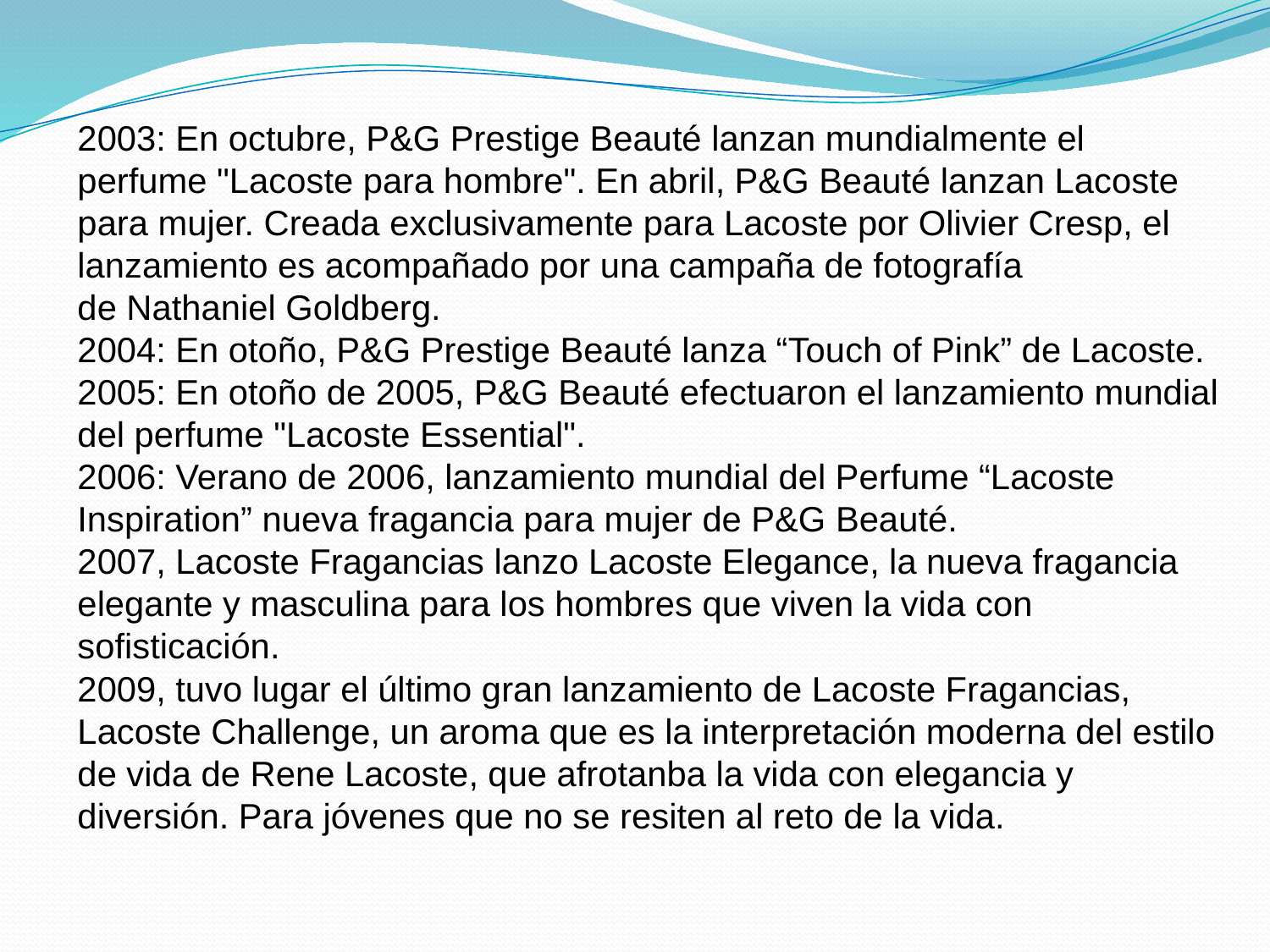

2003: En octubre, P&G Prestige Beauté lanzan mundialmente el perfume "Lacoste para hombre". En abril, P&G Beauté lanzan Lacoste para mujer. Creada exclusivamente para Lacoste por Olivier Cresp, el lanzamiento es acompañado por una campaña de fotografía de Nathaniel Goldberg.
2004: En otoño, P&G Prestige Beauté lanza “Touch of Pink” de Lacoste.
2005: En otoño de 2005, P&G Beauté efectuaron el lanzamiento mundial del perfume "Lacoste Essential".
2006: Verano de 2006, lanzamiento mundial del Perfume “Lacoste Inspiration” nueva fragancia para mujer de P&G Beauté.
2007, Lacoste Fragancias lanzo Lacoste Elegance, la nueva fragancia elegante y masculina para los hombres que viven la vida con sofisticación.
2009, tuvo lugar el último gran lanzamiento de Lacoste Fragancias, Lacoste Challenge, un aroma que es la interpretación moderna del estilo de vida de Rene Lacoste, que afrotanba la vida con elegancia y diversión. Para jóvenes que no se resiten al reto de la vida.